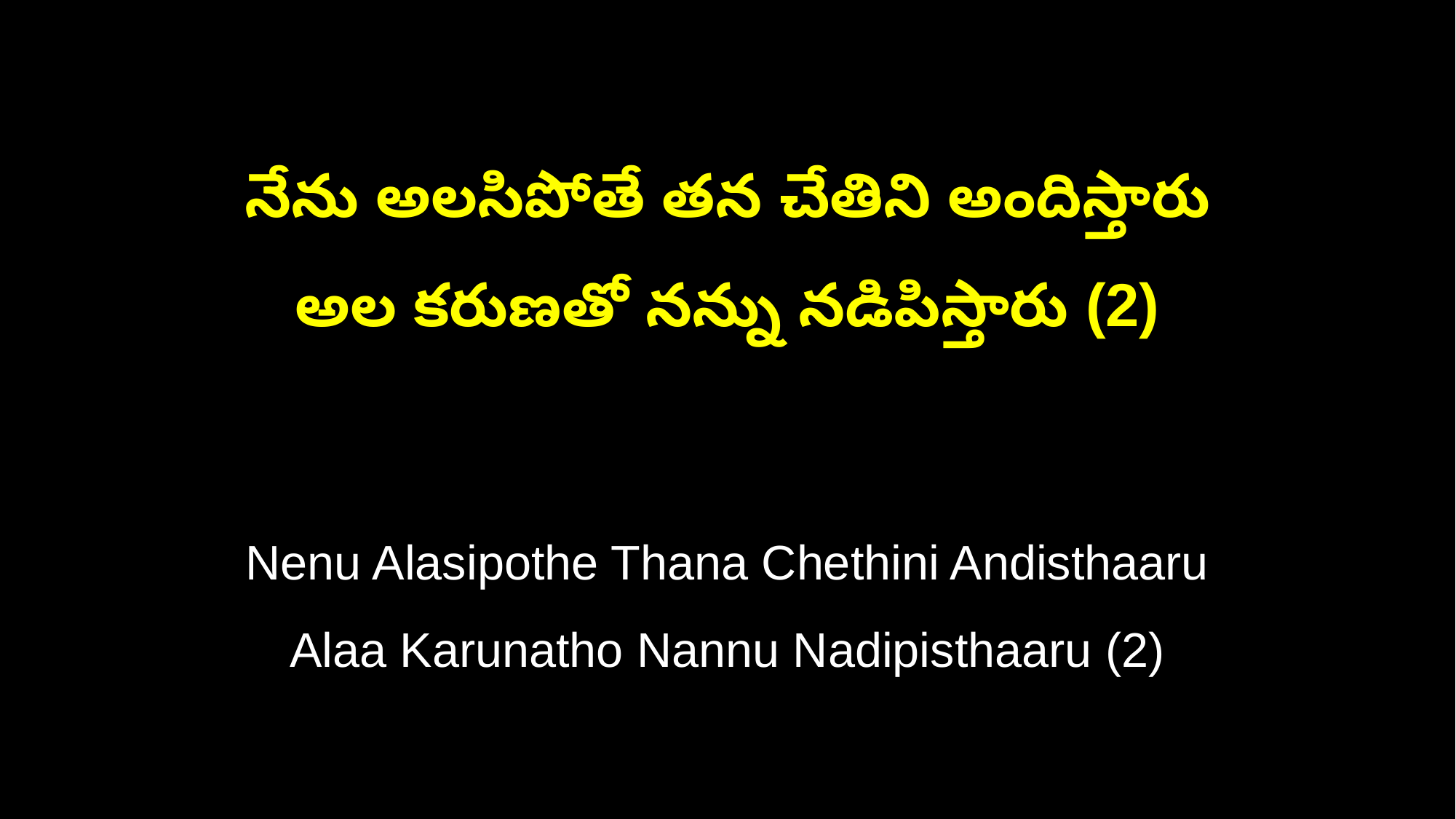

నేను అలసిపోతే తన చేతిని అందిస్తారు
అల కరుణతో నన్ను నడిపిస్తారు (2)
Nenu Alasipothe Thana Chethini Andisthaaru
Alaa Karunatho Nannu Nadipisthaaru (2)